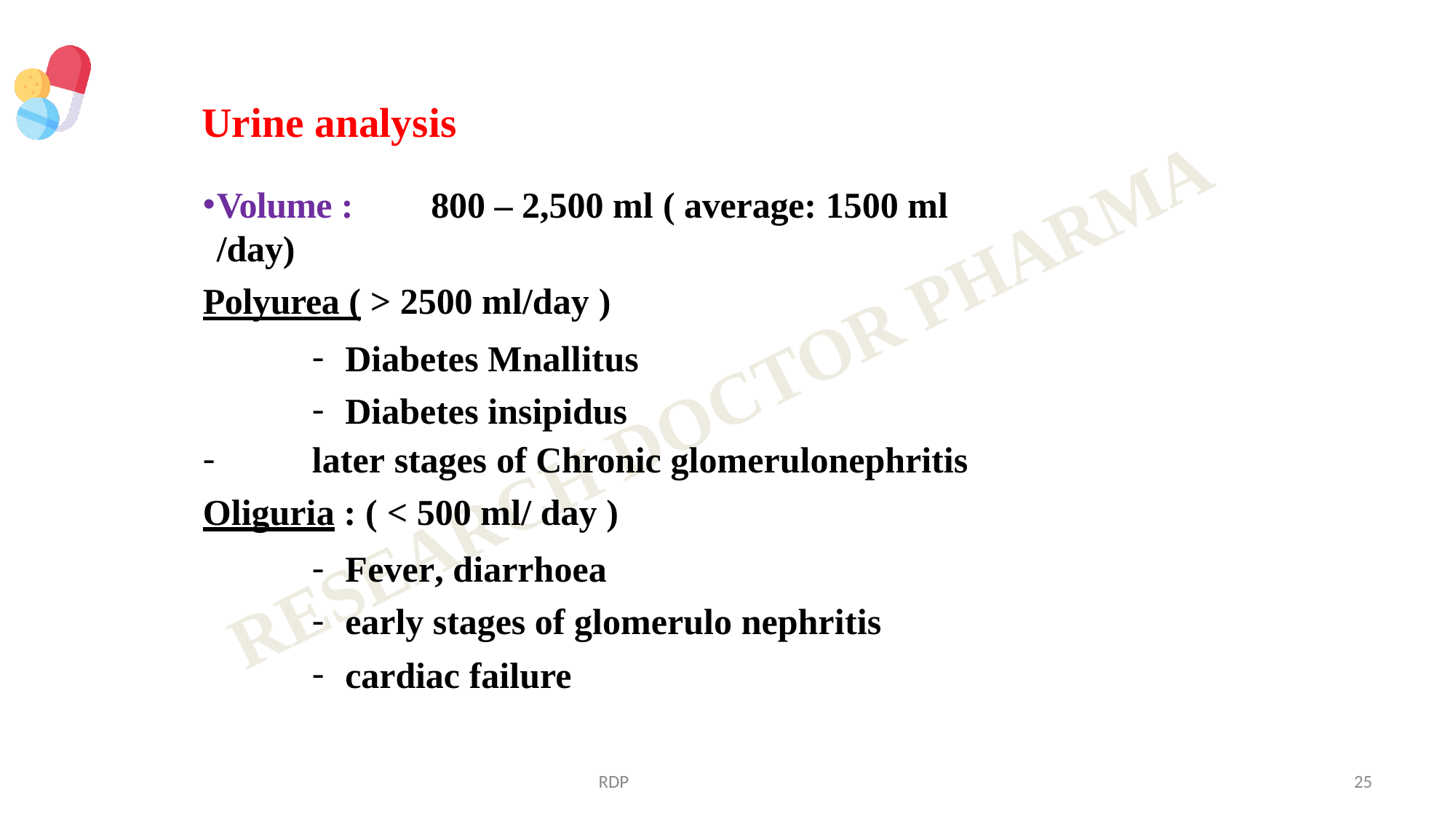

# Urine analysis
Volume :	800 – 2,500 ml ( average: 1500 ml /day)
Polyurea ( > 2500 ml/day )
Diabetes Mnallitus
Diabetes insipidus
later stages of Chronic glomerulonephritis
Oliguria : ( < 500 ml/ day )
Fever, diarrhoea
early stages of glomerulo nephritis
cardiac failure
RDP
25